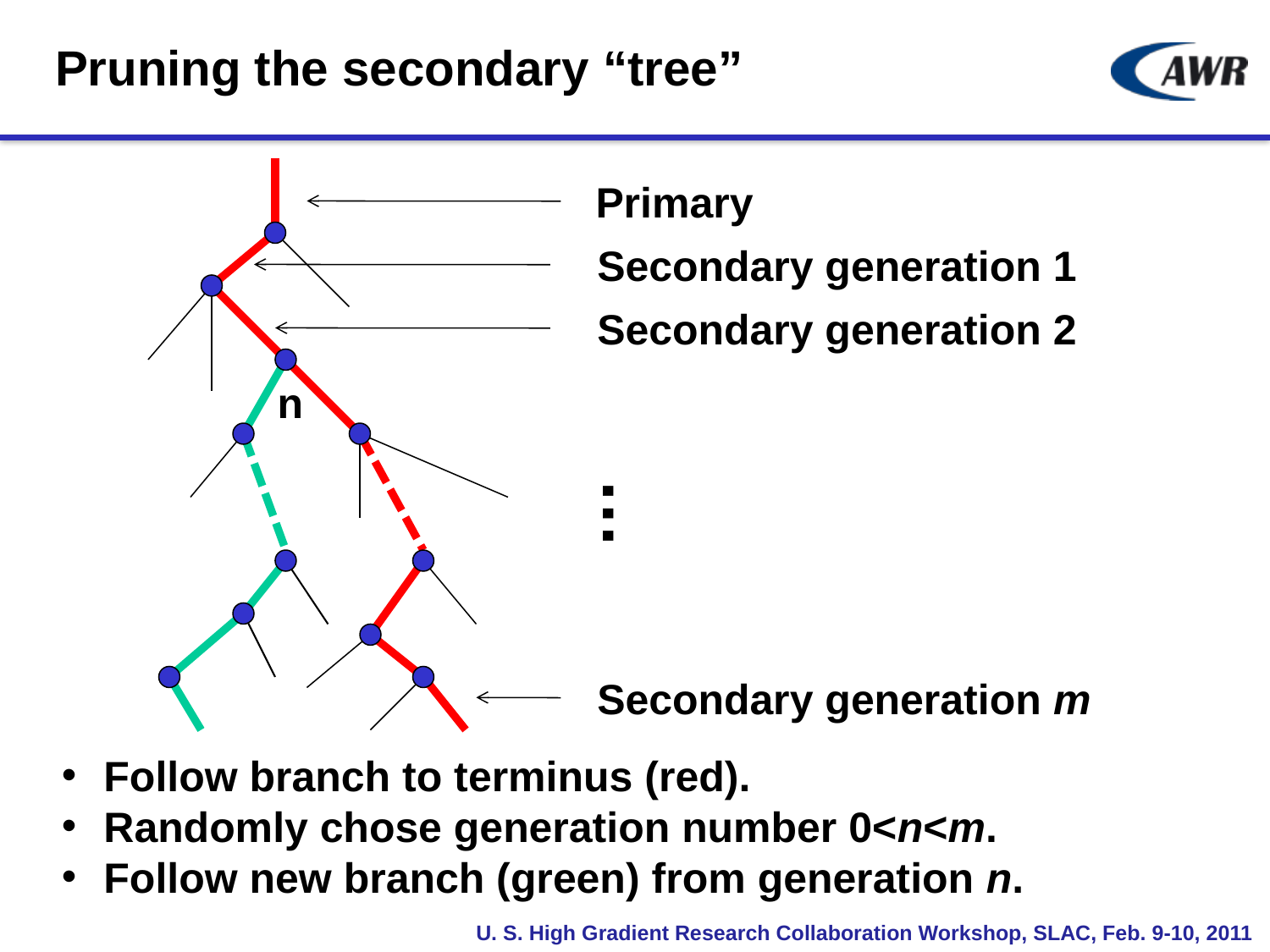

# Pruning the secondary “tree”
Primary

Secondary generation 1

Secondary generation 2

n

…

Secondary generation m

 Follow branch to terminus (red).
 Randomly chose generation number 0<n<m.
 Follow new branch (green) from generation n.